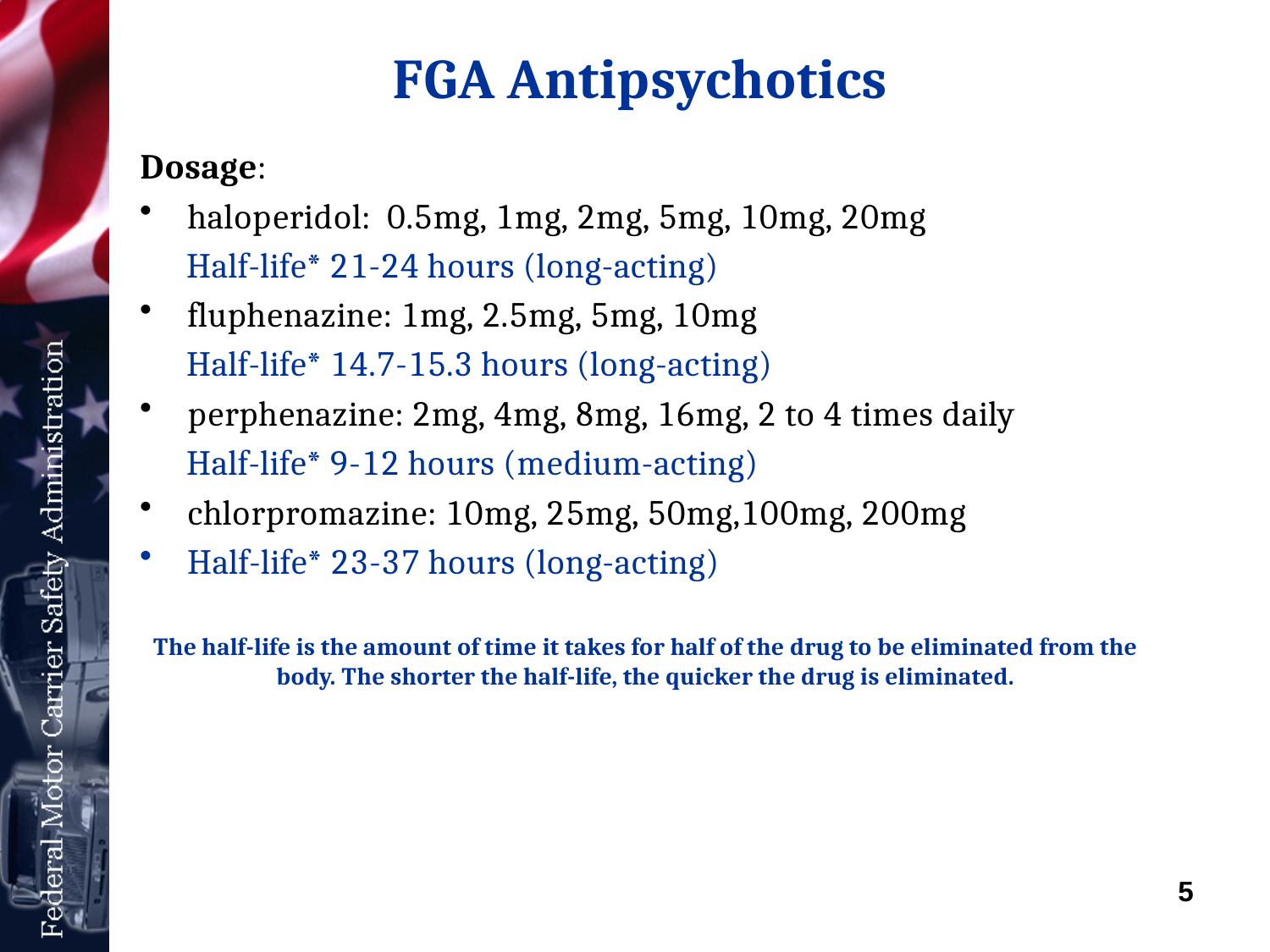

# FGA Antipsychotics
Dosage:
haloperidol:  0.5mg, 1mg, 2mg, 5mg, 10mg, 20mg
      Half-life* 21-24 hours (long-acting)
fluphenazine: 1mg, 2.5mg, 5mg, 10mg
      Half-life* 14.7-15.3 hours (long-acting)
perphenazine: 2mg, 4mg, 8mg, 16mg, 2 to 4 times daily
      Half-life* 9-12 hours (medium-acting)
chlorpromazine: 10mg, 25mg, 50mg,100mg, 200mg
Half-life* 23-37 hours (long-acting)

The half-life is the amount of time it takes for half of the drug to be eliminated from the body. The shorter the half-life, the quicker the drug is eliminated.

5